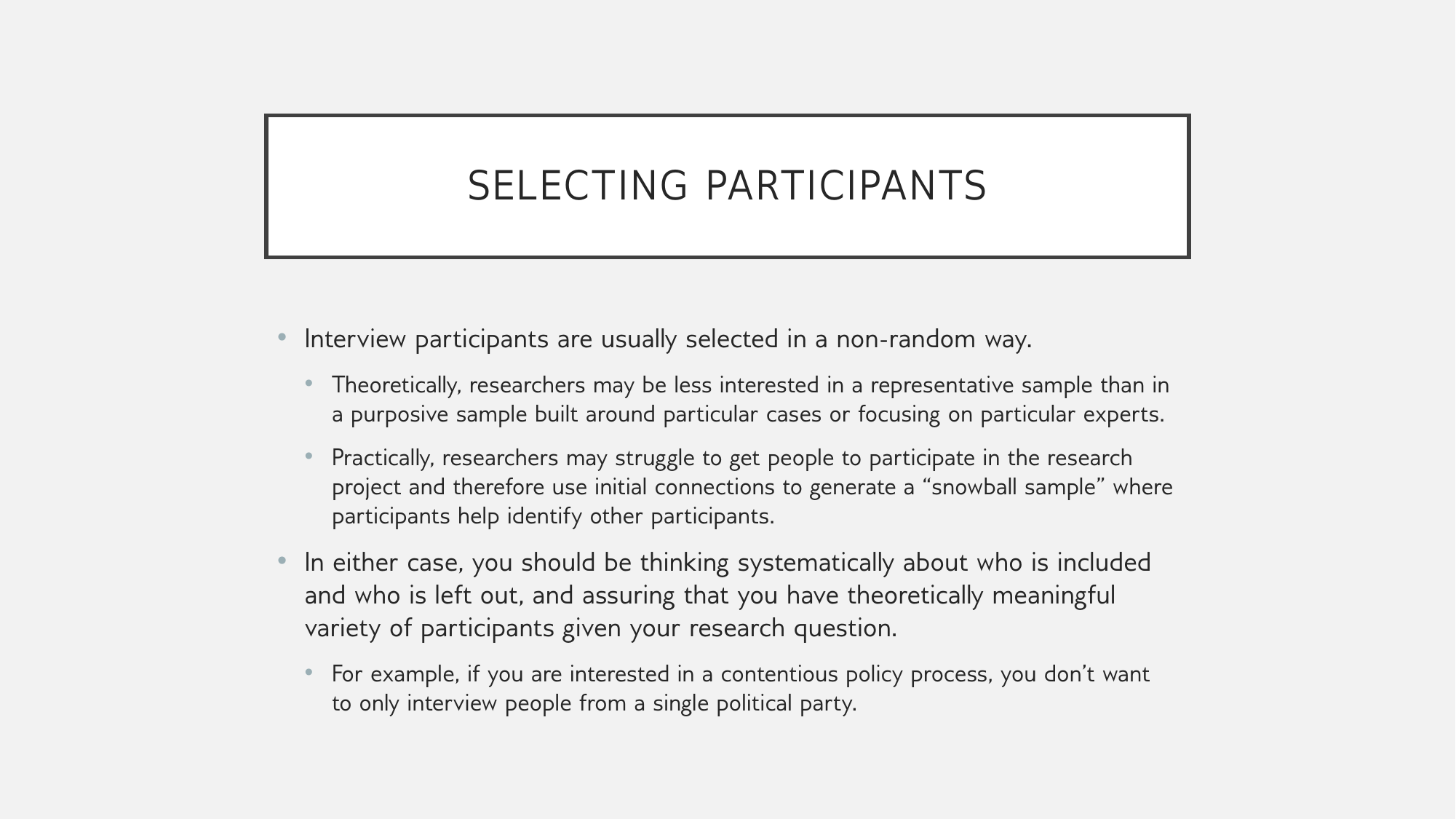

# SELECTING PARTICIPANTS
Interview participants are usually selected in a non-random way.
Theoretically, researchers may be less interested in a representative sample than in a purposive sample built around particular cases or focusing on particular experts.
Practically, researchers may struggle to get people to participate in the research project and therefore use initial connections to generate a “snowball sample” where participants help identify other participants.
In either case, you should be thinking systematically about who is included and who is left out, and assuring that you have theoretically meaningful variety of participants given your research question.
For example, if you are interested in a contentious policy process, you don’t want to only interview people from a single political party.